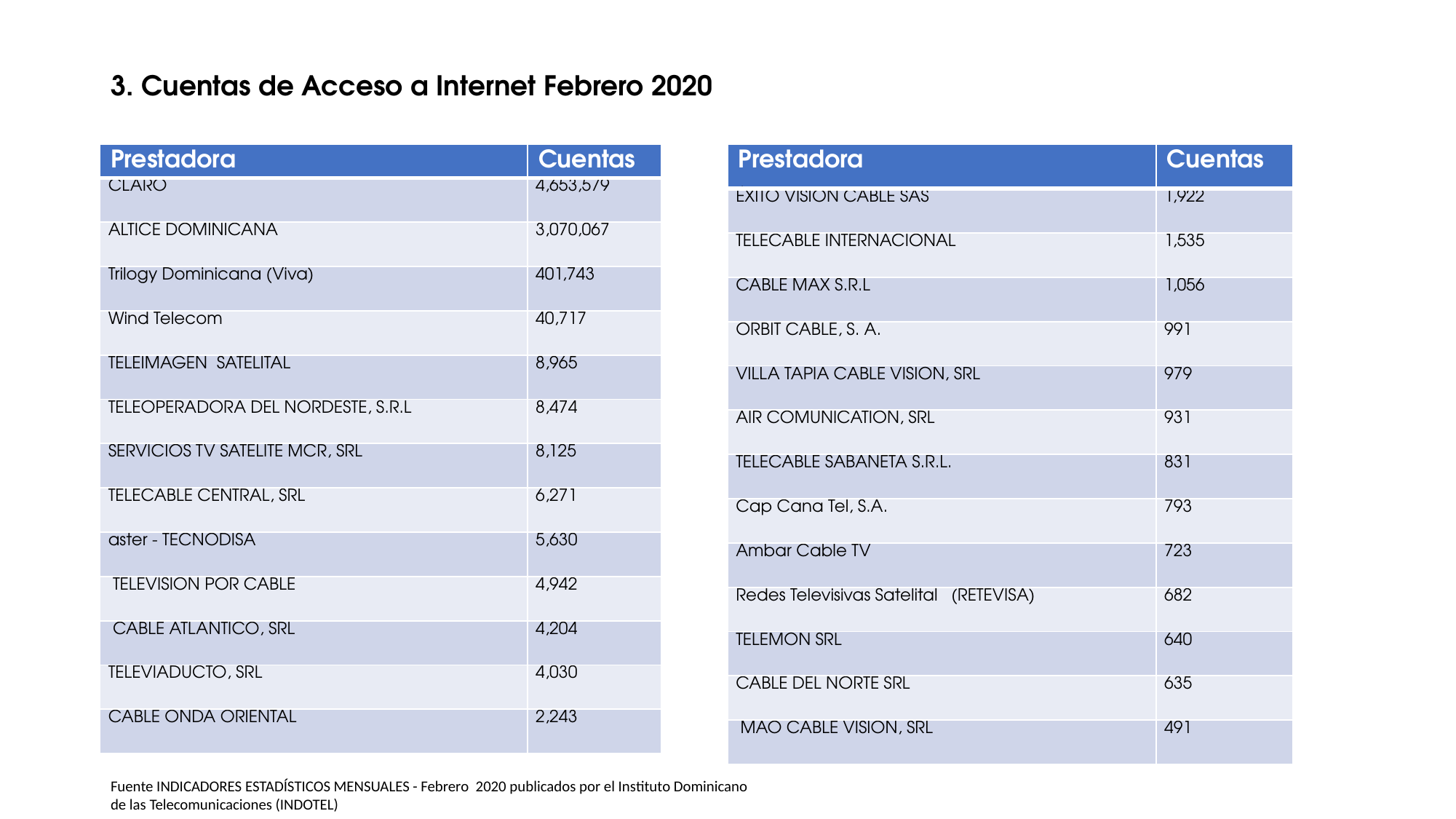

# 3. Cuentas de Acceso a Internet Febrero 2020
| Prestadora | Cuentas |
| --- | --- |
| CLARO | 4,653,579 |
| ALTICE DOMINICANA | 3,070,067 |
| Trilogy Dominicana (Viva) | 401,743 |
| Wind Telecom | 40,717 |
| TELEIMAGEN SATELITAL | 8,965 |
| TELEOPERADORA DEL NORDESTE, S.R.L | 8,474 |
| SERVICIOS TV SATELITE MCR, SRL | 8,125 |
| TELECABLE CENTRAL, SRL | 6,271 |
| aster - TECNODISA | 5,630 |
| TELEVISION POR CABLE | 4,942 |
| CABLE ATLANTICO, SRL | 4,204 |
| TELEVIADUCTO, SRL | 4,030 |
| CABLE ONDA ORIENTAL | 2,243 |
| Prestadora | Cuentas |
| --- | --- |
| ÉXITO VISION CABLE SAS | 1,922 |
| TELECABLE INTERNACIONAL | 1,535 |
| CABLE MAX S.R.L | 1,056 |
| ORBIT CABLE, S. A. | 991 |
| VILLA TAPIA CABLE VISION, SRL | 979 |
| AIR COMUNICATION, SRL | 931 |
| TELECABLE SABANETA S.R.L. | 831 |
| Cap Cana Tel, S.A. | 793 |
| Ambar Cable TV | 723 |
| Redes Televisivas Satelital (RETEVISA) | 682 |
| TELEMON SRL | 640 |
| CABLE DEL NORTE SRL | 635 |
| MAO CABLE VISION, SRL | 491 |
Fuente INDICADORES ESTADÍSTICOS MENSUALES - Febrero  2020 publicados por el Instituto Dominicano de las Telecomunicaciones (INDOTEL)